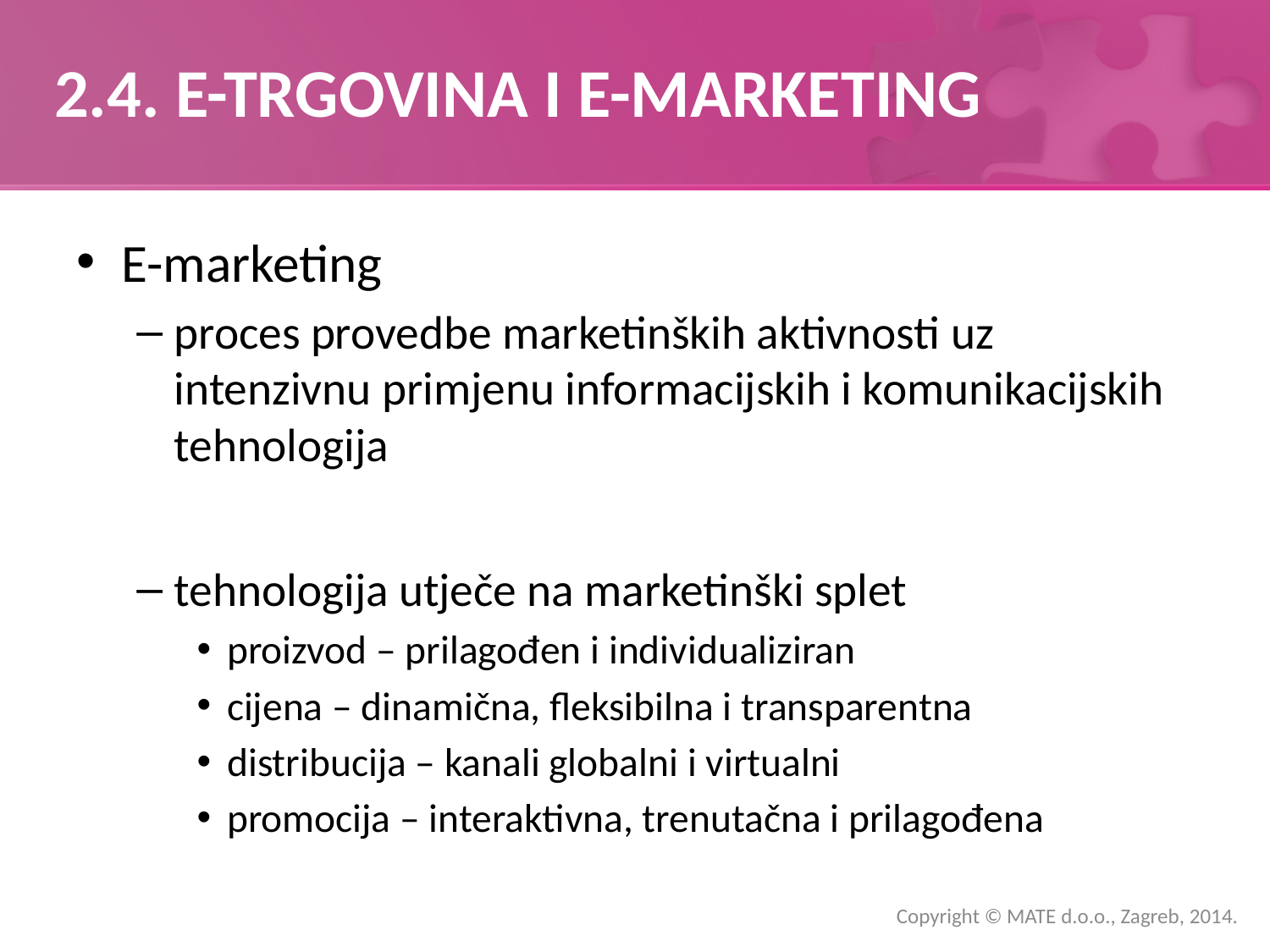

# 2.4. E-TRGOVINA I E-MARKETING
E-marketing
proces provedbe marketinških aktivnosti uz intenzivnu primjenu informacijskih i komunikacijskih tehnologija

tehnologija utječe na marketinški splet
proizvod – prilagođen i individualiziran
cijena – dinamična, fleksibilna i transparentna
distribucija – kanali globalni i virtualni
promocija – interaktivna, trenutačna i prilagođena
Copyright © MATE d.o.o., Zagreb, 2014.